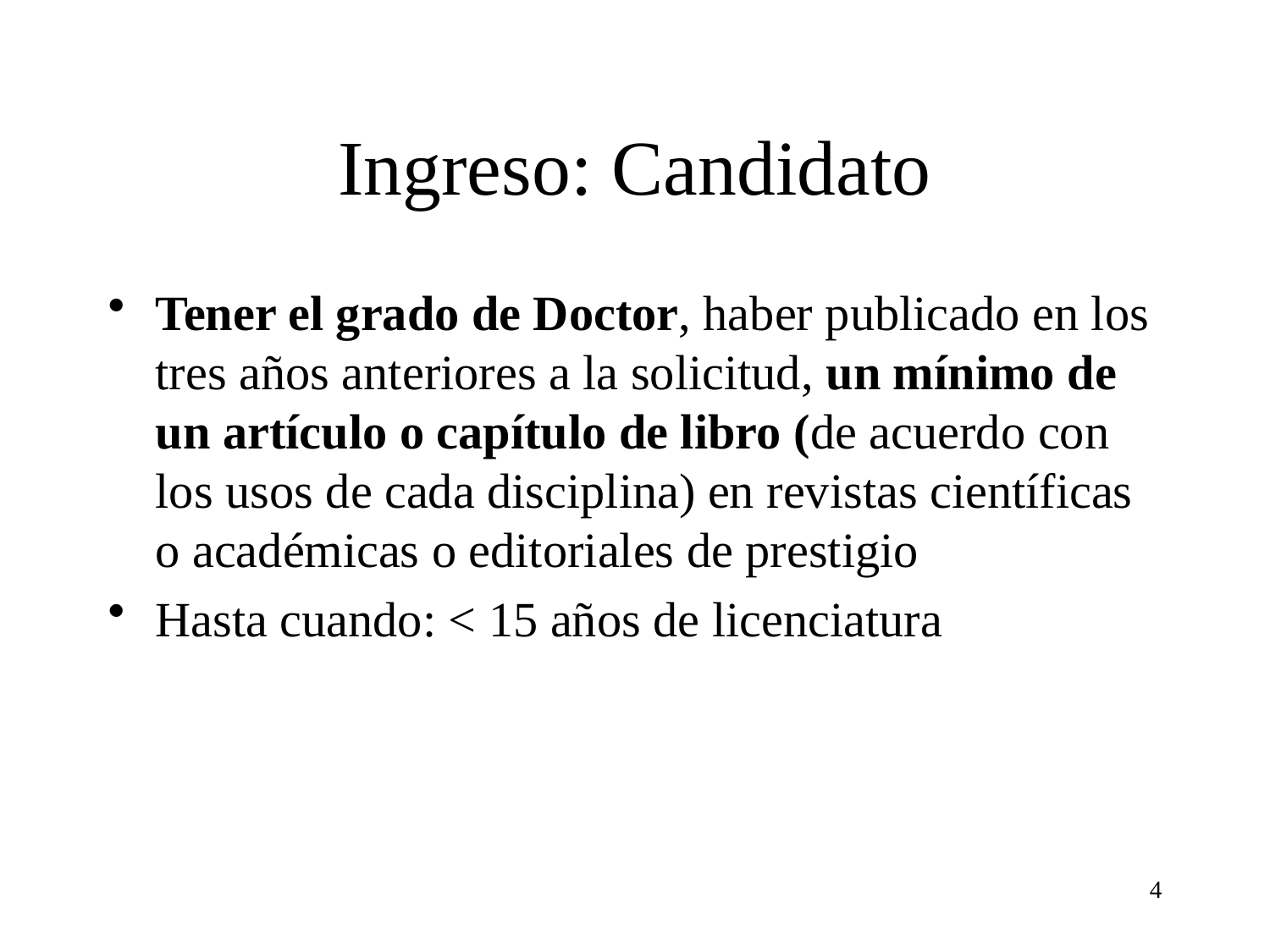

Ingreso: Candidato
Tener el grado de Doctor, haber publicado en los tres años anteriores a la solicitud, un mínimo de un artículo o capítulo de libro (de acuerdo con los usos de cada disciplina) en revistas científicas o académicas o editoriales de prestigio
Hasta cuando: < 15 años de licenciatura
4